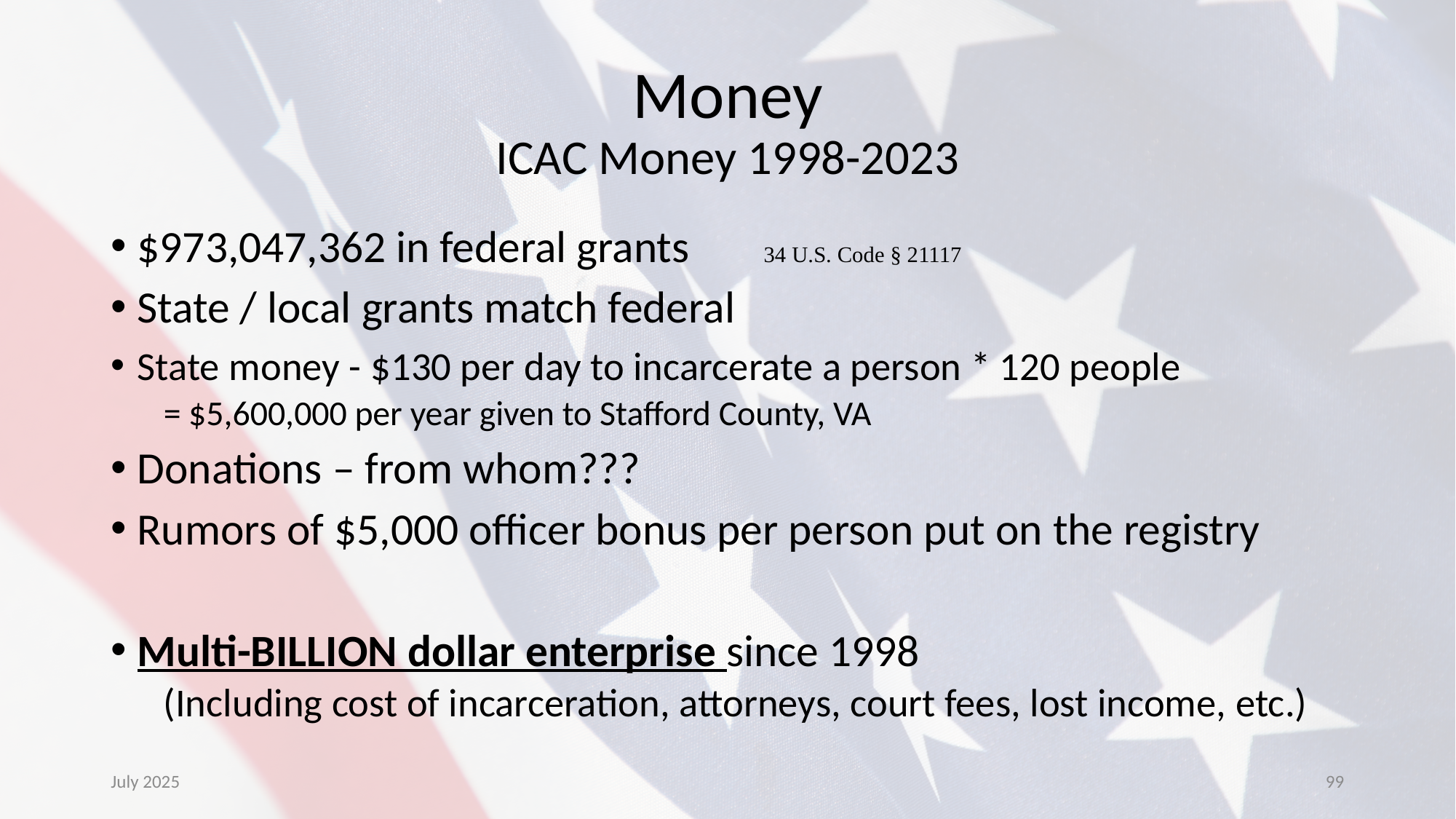

# Money ICAC Money 1998-2023
$973,047,362 in federal grants  	34 U.S. Code § 21117
State / local grants match federal
State money - $130 per day to incarcerate a person * 120 people
	= $5,600,000 per year given to Stafford County, VA
Donations – from whom???
Rumors of $5,000 officer bonus per person put on the registry

Multi-BILLION dollar enterprise since 1998
(Including cost of incarceration, attorneys, court fees, lost income, etc.)
July 2025
99